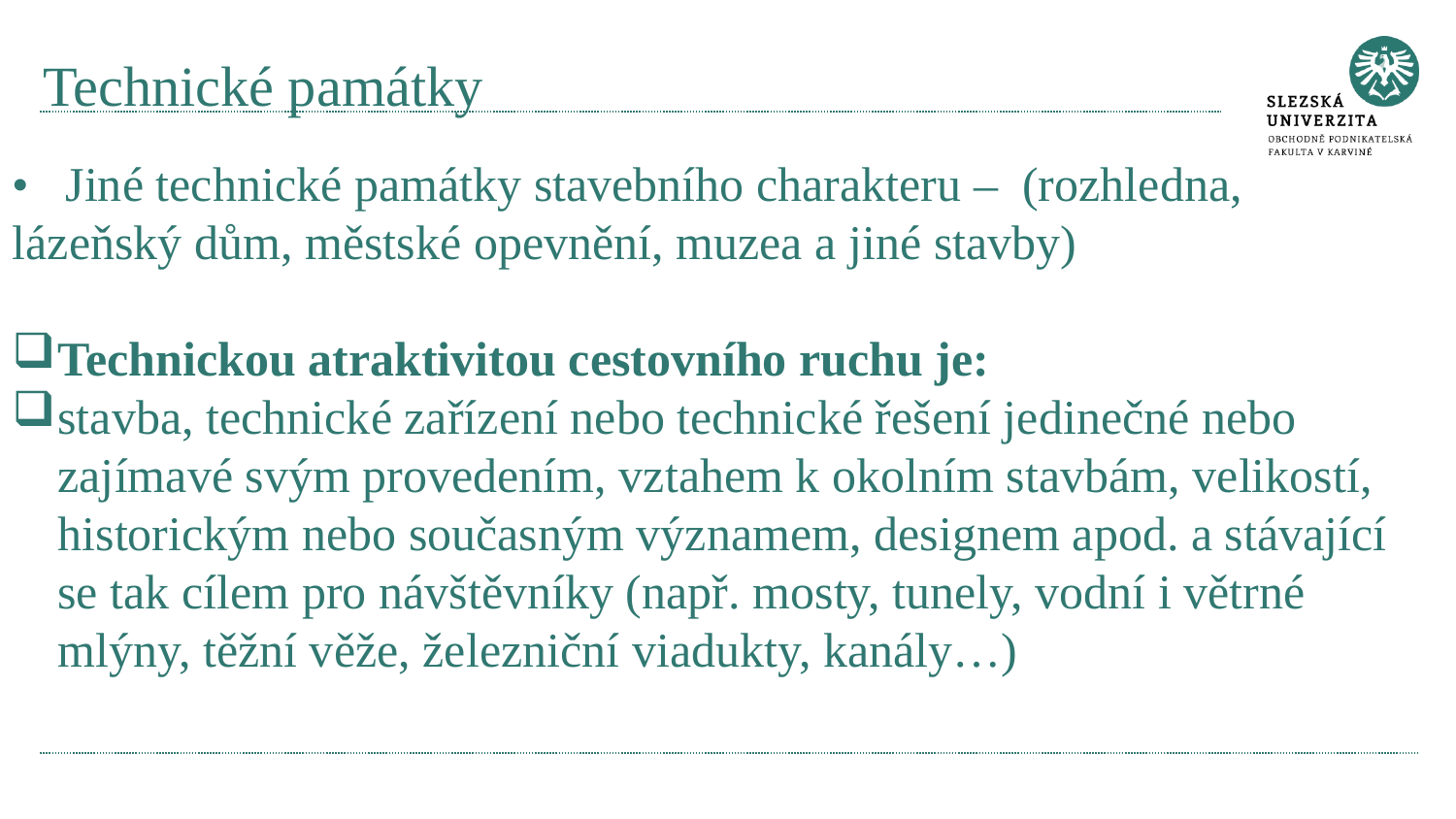

# Technické památky

•   Jiné technické památky stavebního charakteru –  (rozhledna, lázeňský dům, městské opevnění, muzea a jiné stavby)

Technickou atraktivitou cestovního ruchu je:
stavba, technické zařízení nebo technické řešení jedinečné nebo zajímavé svým provedením, vztahem k okolním stavbám, velikostí, historickým nebo současným významem, designem apod. a stávající se tak cílem pro návštěvníky (např. mosty, tunely, vodní i větrné mlýny, těžní věže, železniční viadukty, kanály…)